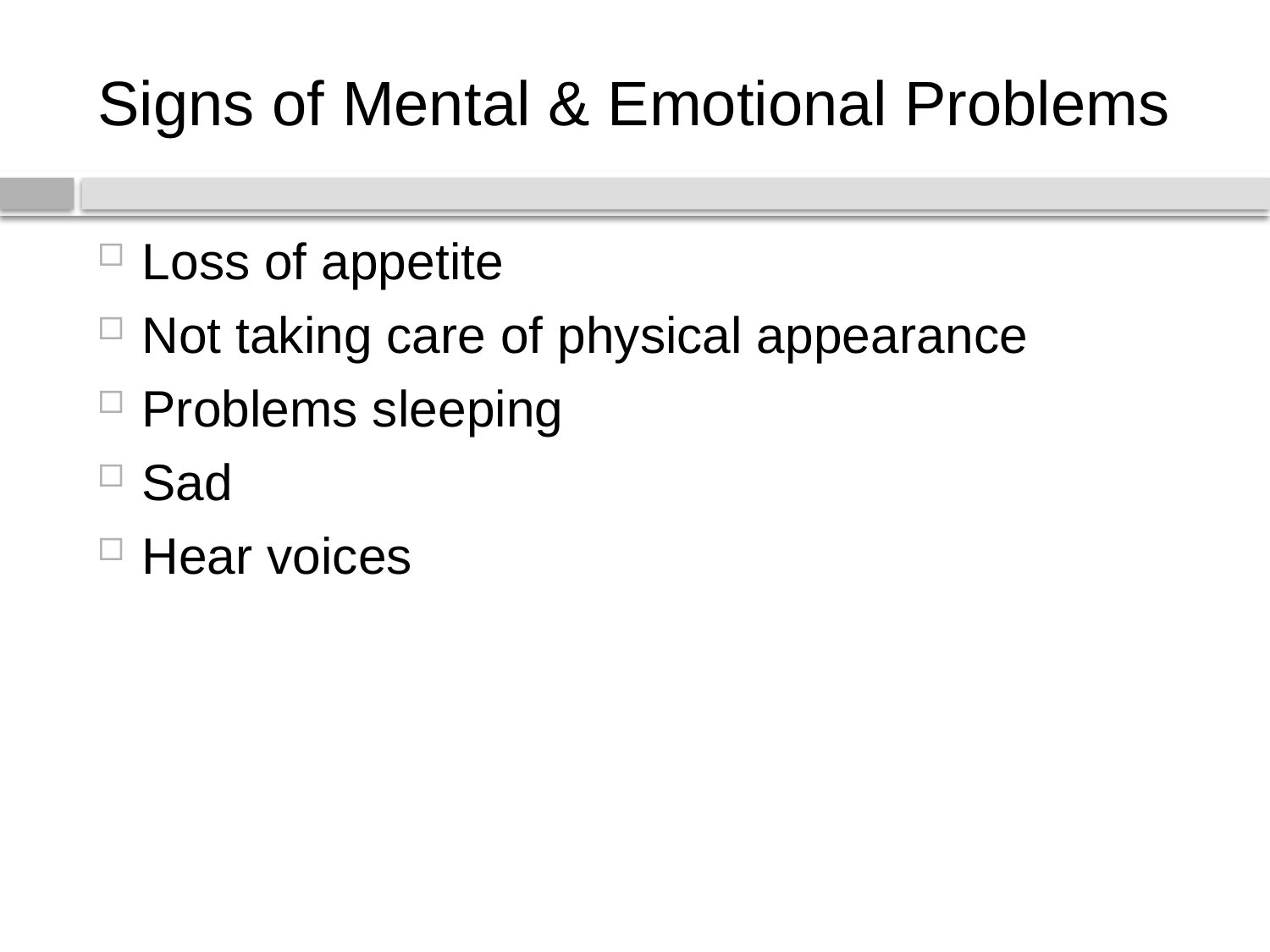

# Signs of Mental & Emotional Problems
Loss of appetite
Not taking care of physical appearance
Problems sleeping
Sad
Hear voices